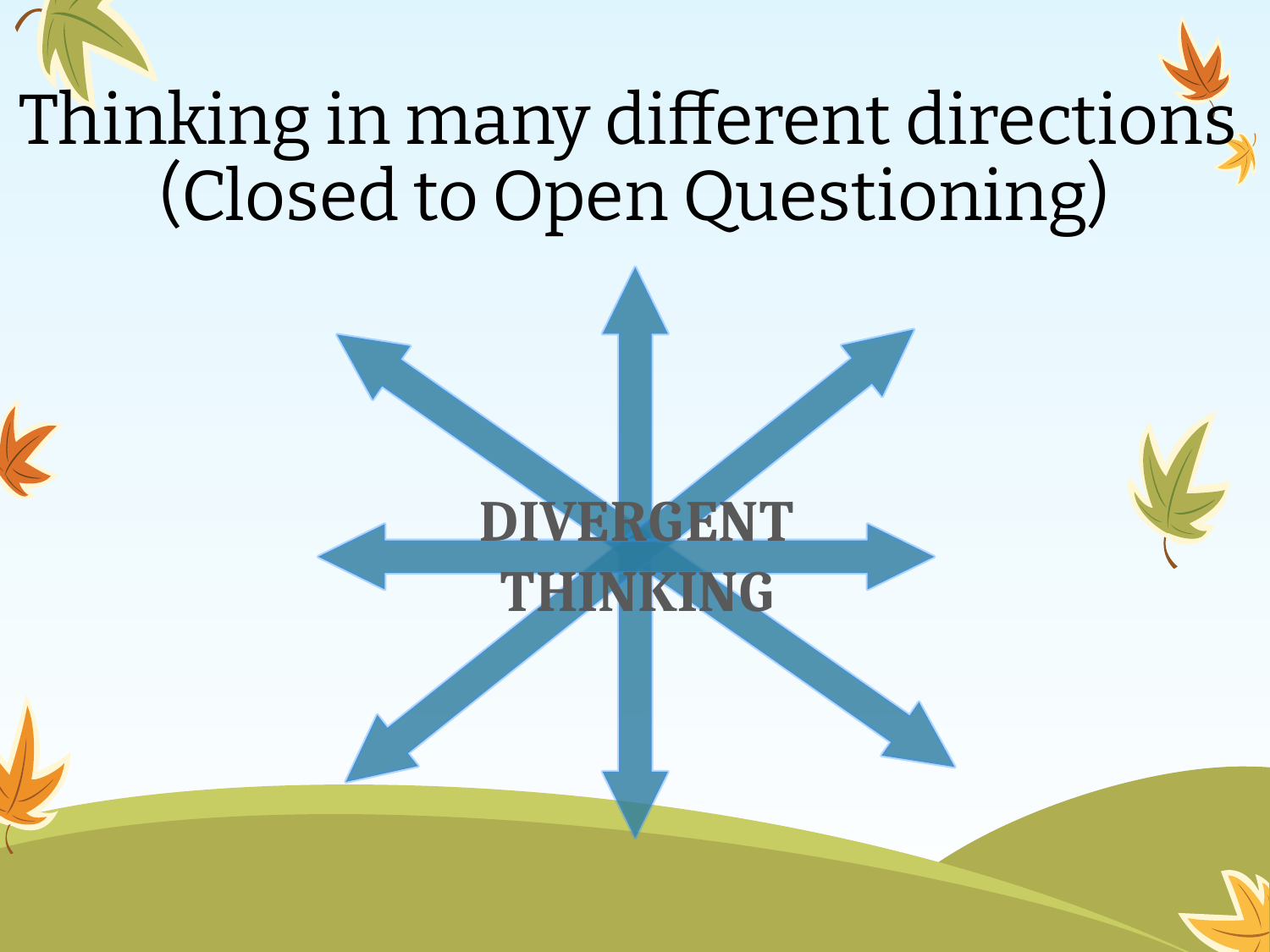

# Thinking in many different directions (Closed to Open Questioning)

DIVERGENT
THINKING